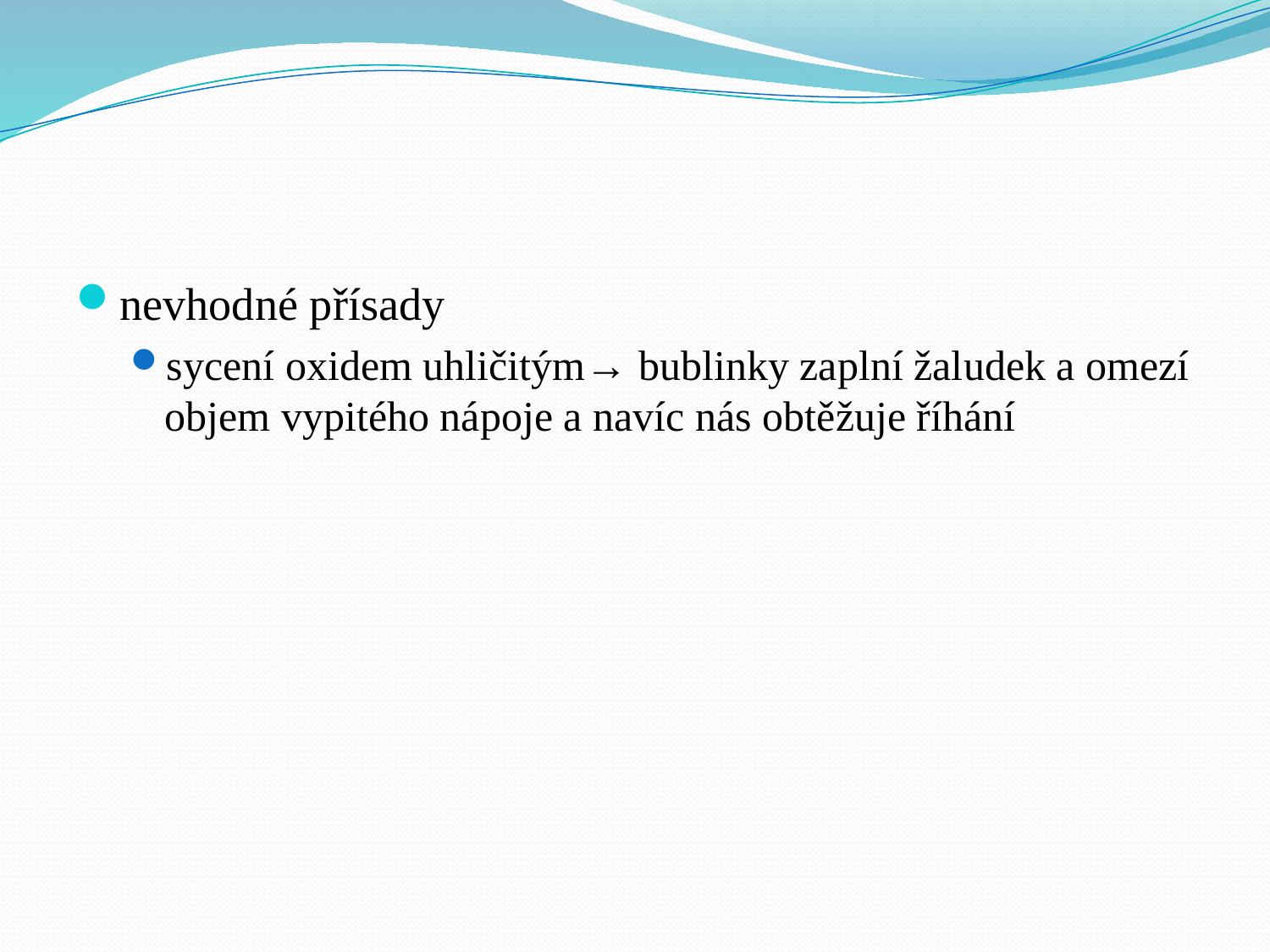

#
nevhodné přísady
sycení oxidem uhličitým→ bublinky zaplní žaludek a omezí objem vypitého nápoje a navíc nás obtěžuje říhání